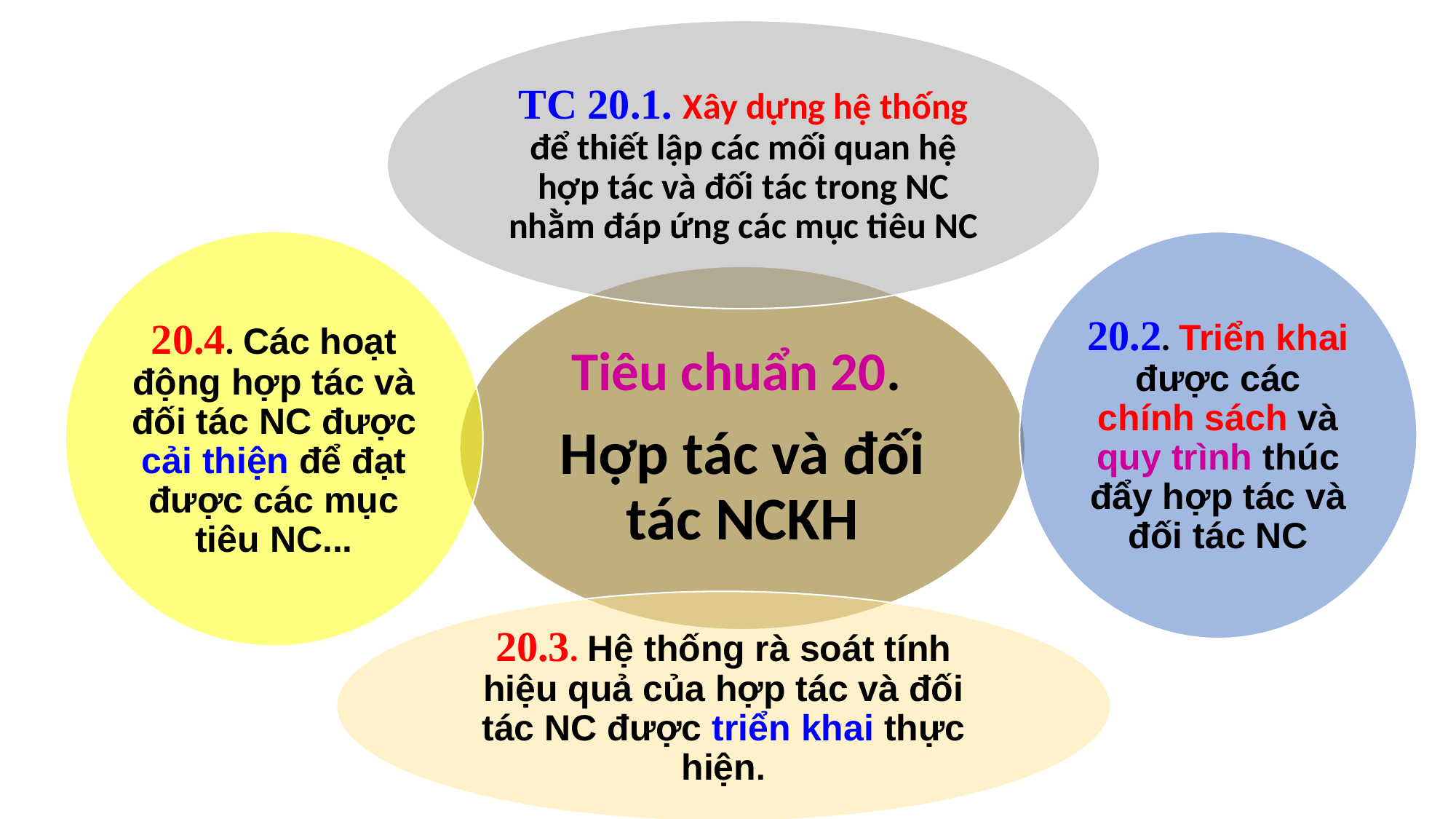

Tiêu chuẩn 20.
Hợp tác và đối tác NCKH
TC 20.1. Xây dựng hệ thống để thiết lập các mối quan hệ hợp tác và đối tác trong NC nhằm đáp ứng các mục tiêu NC
20.2. Triển khai được các chính sách và quy trình thúc đẩy hợp tác và đối tác NC
20.3. Hệ thống rà soát tính hiệu quả của hợp tác và đối tác NC được triển khai thực hiện.
20.4. Các hoạt động hợp tác và đối tác NC được cải thiện để đạt được các mục tiêu NC...